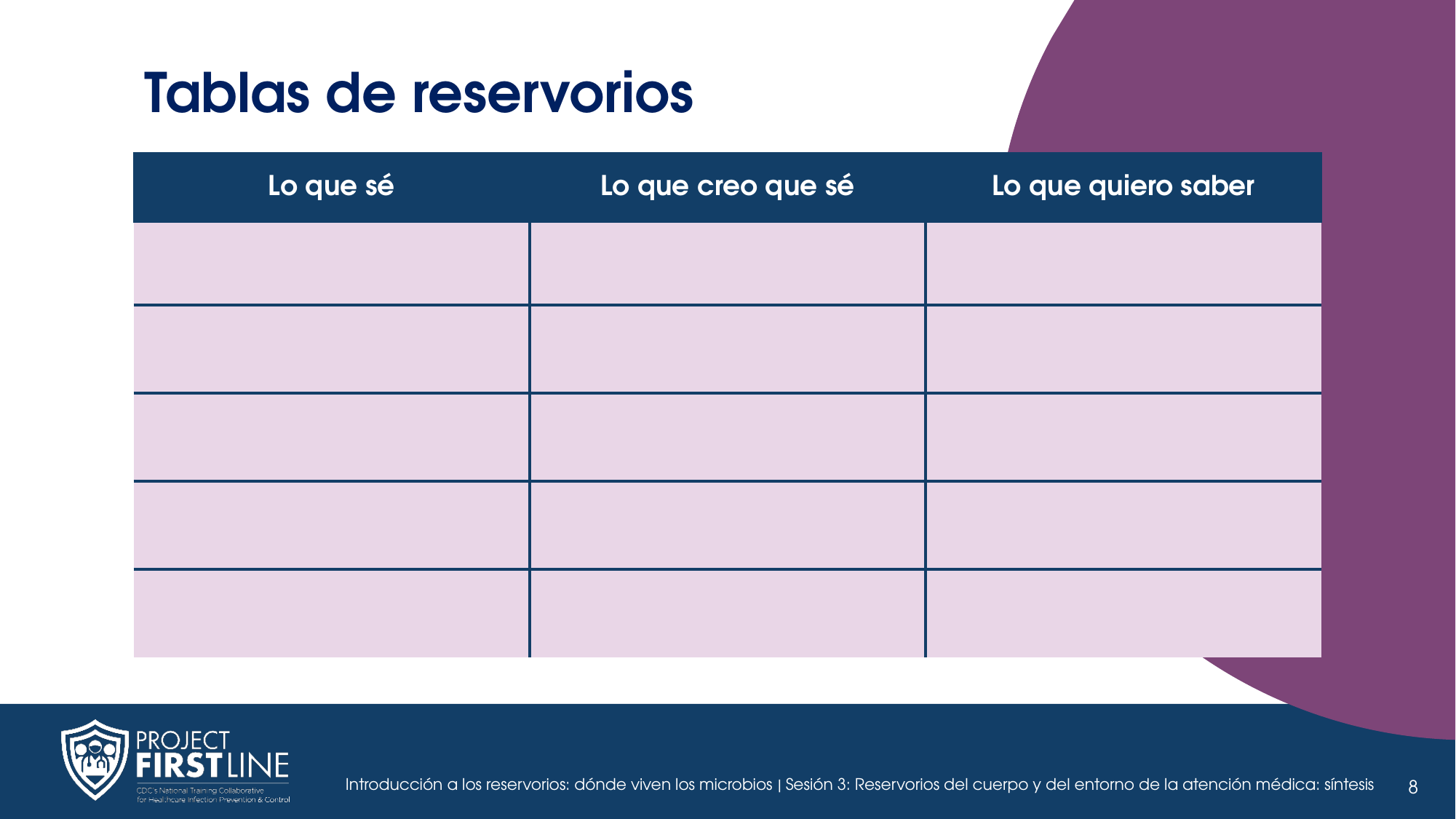

# Tablas de reservorios
| Lo que sé | Lo que creo que sé | Lo que quiero saber |
| --- | --- | --- |
|  |  |  |
|  |  |  |
|  |  |  |
|  |  |  |
|  |  |  |